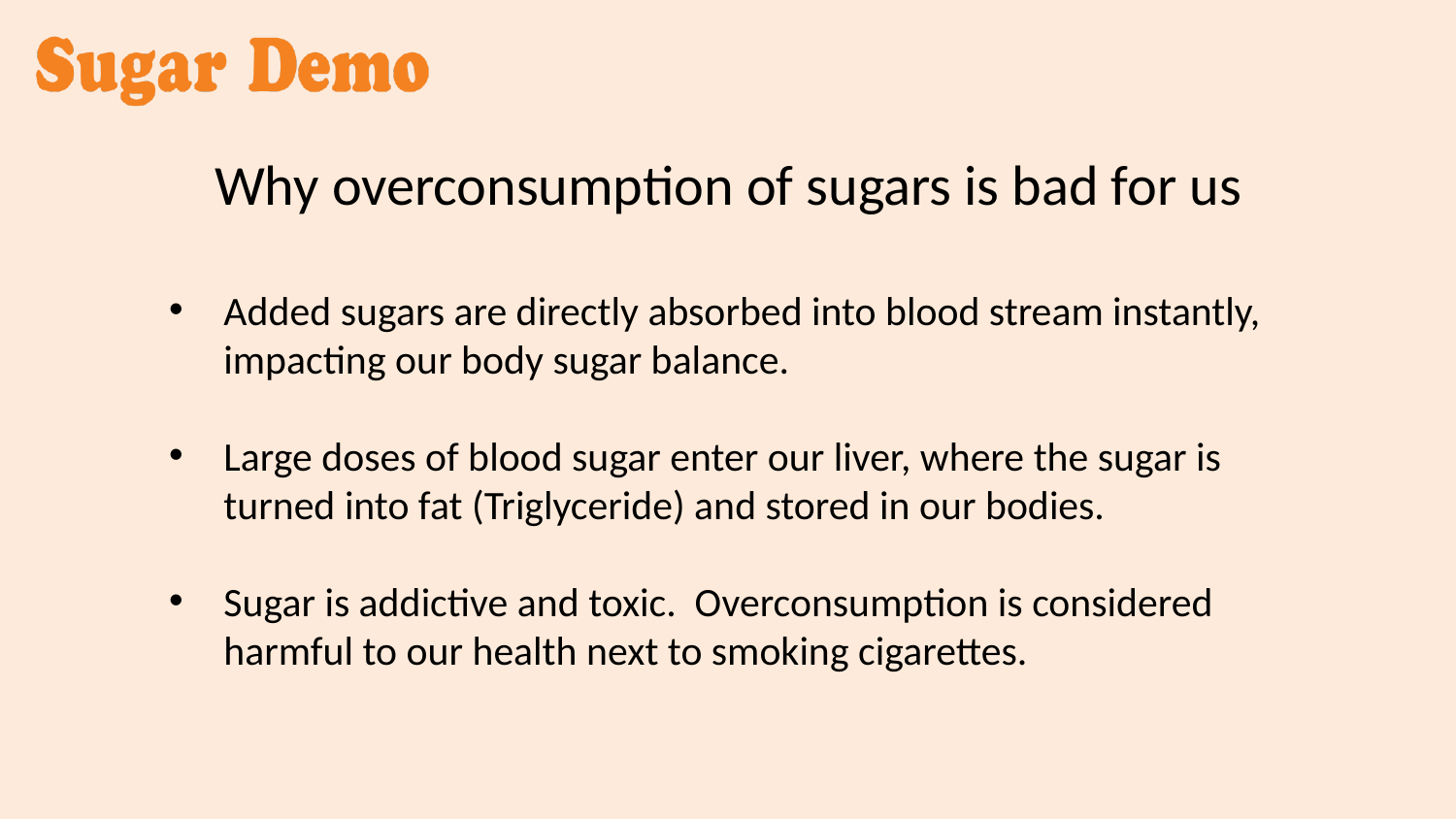

Why overconsumption of sugars is bad for us
Added sugars are directly absorbed into blood stream instantly, impacting our body sugar balance.

Large doses of blood sugar enter our liver, where the sugar is turned into fat (Triglyceride) and stored in our bodies.

Sugar is addictive and toxic.  Overconsumption is considered harmful to our health next to smoking cigarettes.